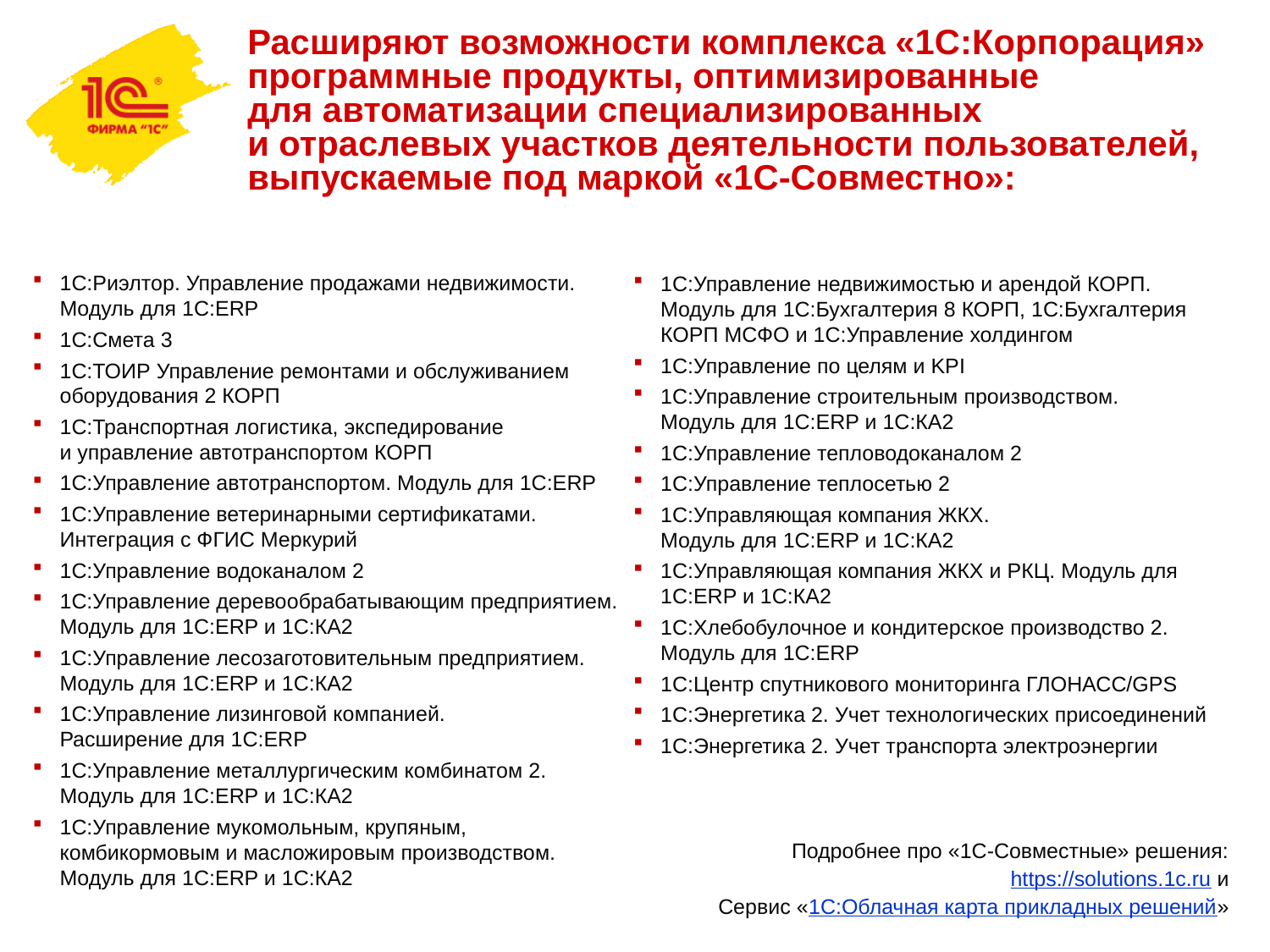

Расширяют возможности комплекса «1С:Корпорация» программные продукты, оптимизированные
для автоматизации специализированных
и отраслевых участков деятельности пользователей, выпускаемые под маркой «1С-Совместно»:
1С:Риэлтор. Управление продажами недвижимости. Модуль для 1С:ERP
1С:Смета 3
1С:ТОИР Управление ремонтами и обслуживанием оборудования 2 КОРП
1С:Транспортная логистика, экспедирование
и управление автотранспортом КОРП
1С:Управление автотранспортом. Модуль для 1С:ERP
1С:Управление ветеринарными сертификатами. Интеграция с ФГИС Меркурий
1С:Управление водоканалом 2
1С:Управление деревообрабатывающим предприятием. Модуль для 1С:ERP и 1С:КА2
1С:Управление лесозаготовительным предприятием. Модуль для 1С:ERP и 1С:КА2
1С:Управление лизинговой компанией.
Расширение для 1С:ERP
1С:Управление металлургическим комбинатом 2. Модуль для 1С:ERP и 1С:КА2
1С:Управление мукомольным, крупяным, комбикормовым и масложировым производством. Модуль для 1С:ERP и 1С:КА2
1С:Управление недвижимостью и арендой КОРП. Модуль для 1С:Бухгалтерия 8 КОРП, 1С:Бухгалтерия КОРП МСФО и 1С:Управление холдингом
1С:Управление по целям и KPI
1С:Управление строительным производством.
Модуль для 1С:ERP и 1С:КА2
1С:Управление тепловодоканалом 2
1С:Управление теплосетью 2
1С:Управляющая компания ЖКХ.
Модуль для 1С:ERP и 1С:КА2
1С:Управляющая компания ЖКХ и РКЦ. Модуль для 1С:ERP и 1С:КА2
1С:Хлебобулочное и кондитерское производство 2. Модуль для 1С:ERP
1С:Центр спутникового мониторинга ГЛОНАСС/GPS
1С:Энергетика 2. Учет технологических присоединений
1С:Энергетика 2. Учет транспорта электроэнергии
Подробнее про «1С-Совместные» решения: https://solutions.1c.ru и
Сервис «1С:Облачная карта прикладных решений»